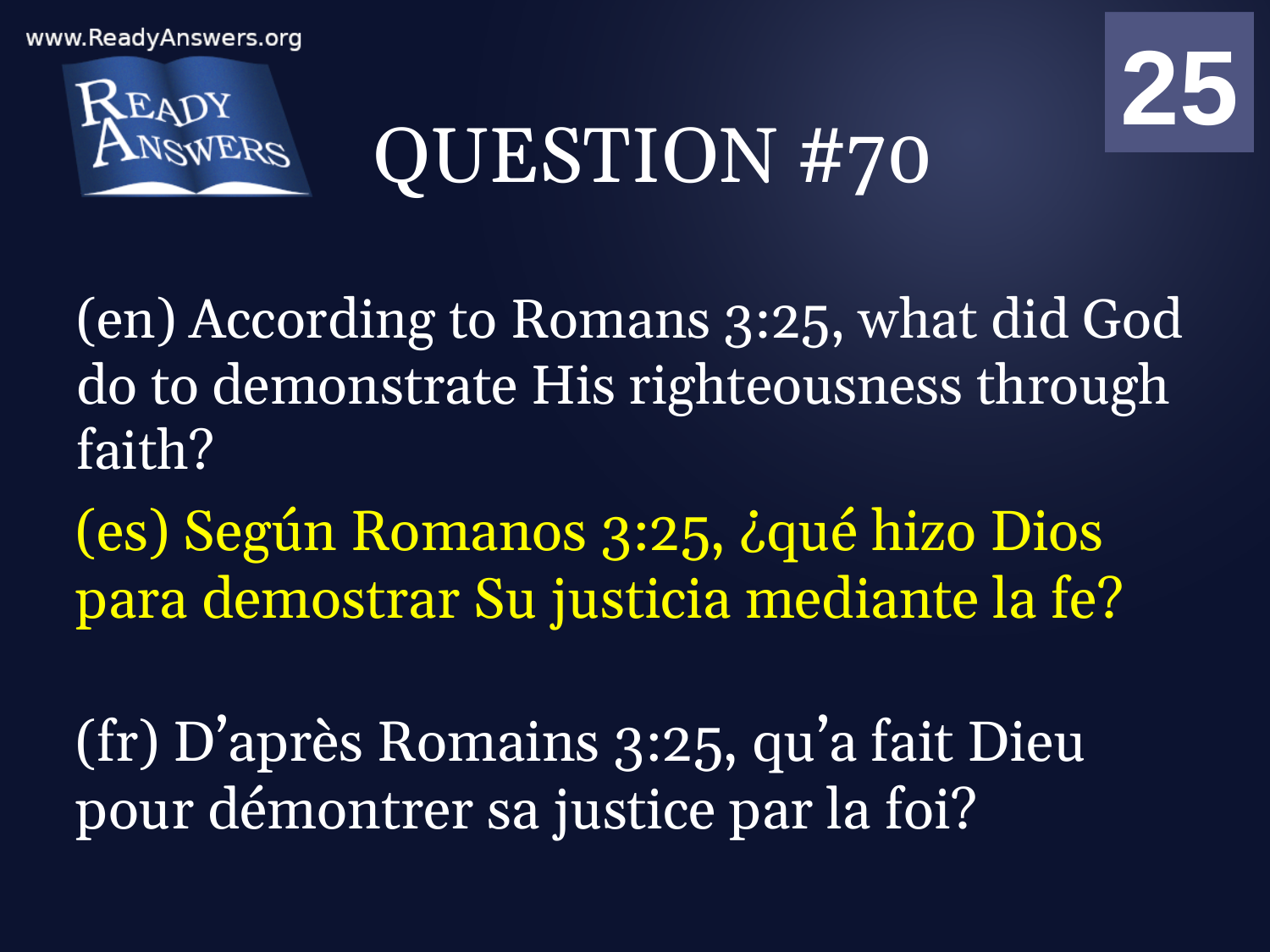

01
02
03
04
05
06
07
08
09
10
11
12
13
14
15
16
17
18
19
20
21
22
23
24
25
00
# QUESTION #70
(en) According to Romans 3:25, what did God do to demonstrate His righteousness through faith?
(es) Según Romanos 3:25, ¿qué hizo Dios para demostrar Su justicia mediante la fe?
(fr) D’après Romains 3:25, qu’a fait Dieu pour démontrer sa justice par la foi?